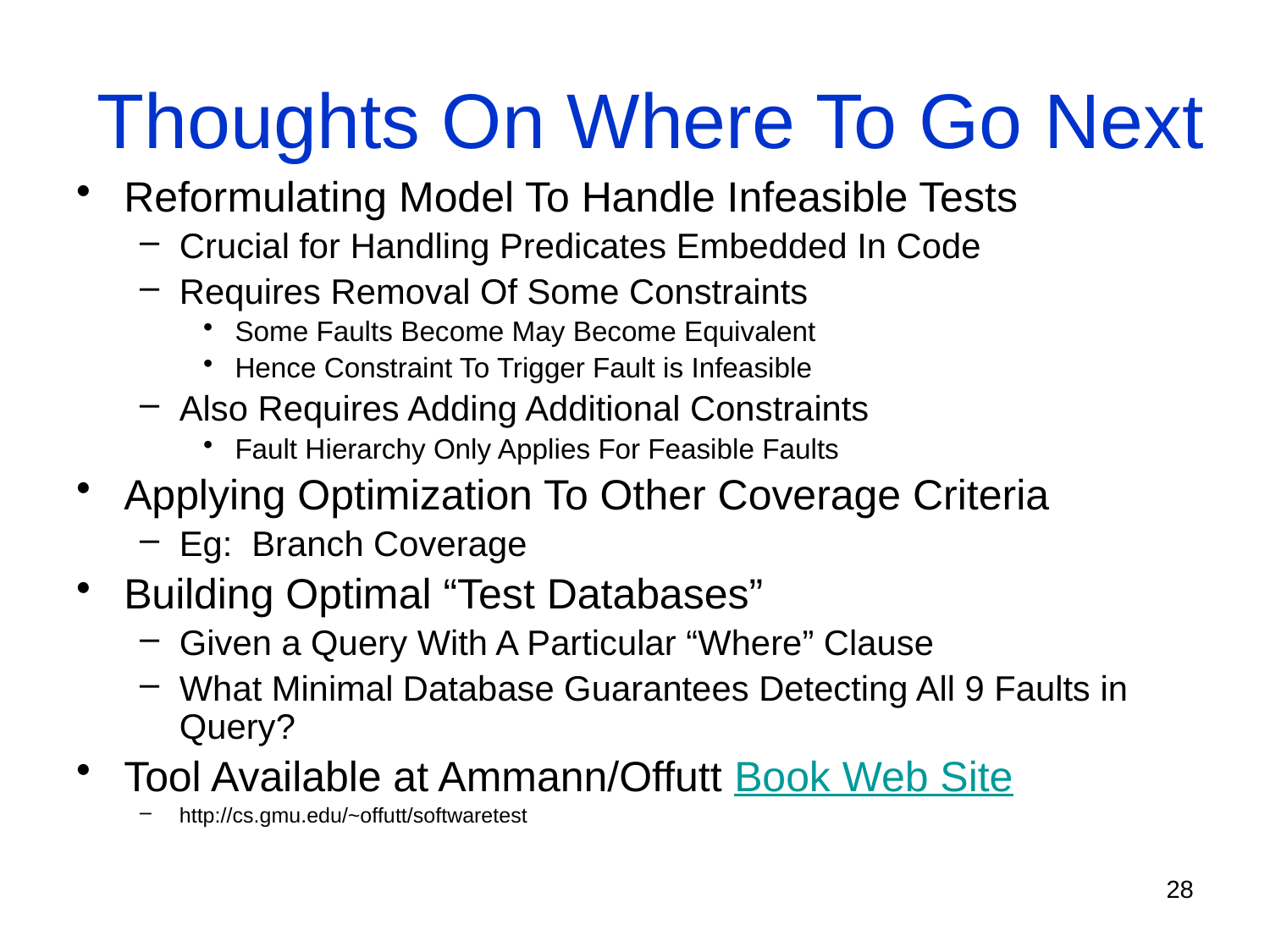

# Thoughts On Where To Go Next
Reformulating Model To Handle Infeasible Tests
Crucial for Handling Predicates Embedded In Code
Requires Removal Of Some Constraints
Some Faults Become May Become Equivalent
Hence Constraint To Trigger Fault is Infeasible
Also Requires Adding Additional Constraints
Fault Hierarchy Only Applies For Feasible Faults
Applying Optimization To Other Coverage Criteria
Eg:  Branch Coverage
Building Optimal “Test Databases”
Given a Query With A Particular “Where” Clause
What Minimal Database Guarantees Detecting All 9 Faults in Query?
Tool Available at Ammann/Offutt Book Web Site
http://cs.gmu.edu/~offutt/softwaretest

28